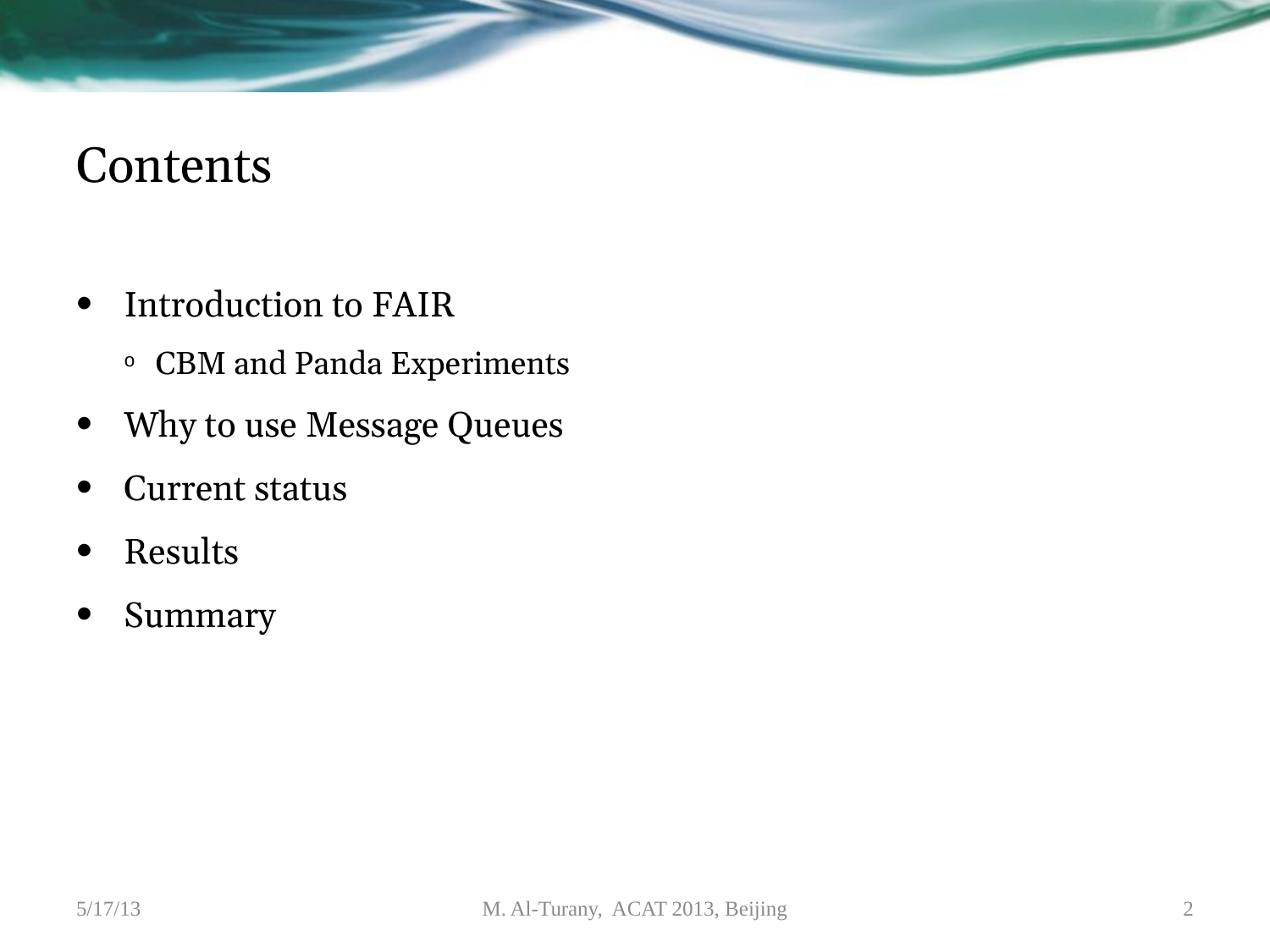

# Contents
Introduction to FAIR
CBM and Panda Experiments
Why to use Message Queues
Current status
Results
Summary

5/17/13
M. Al-Turany,  ACAT 2013, Beijing
2